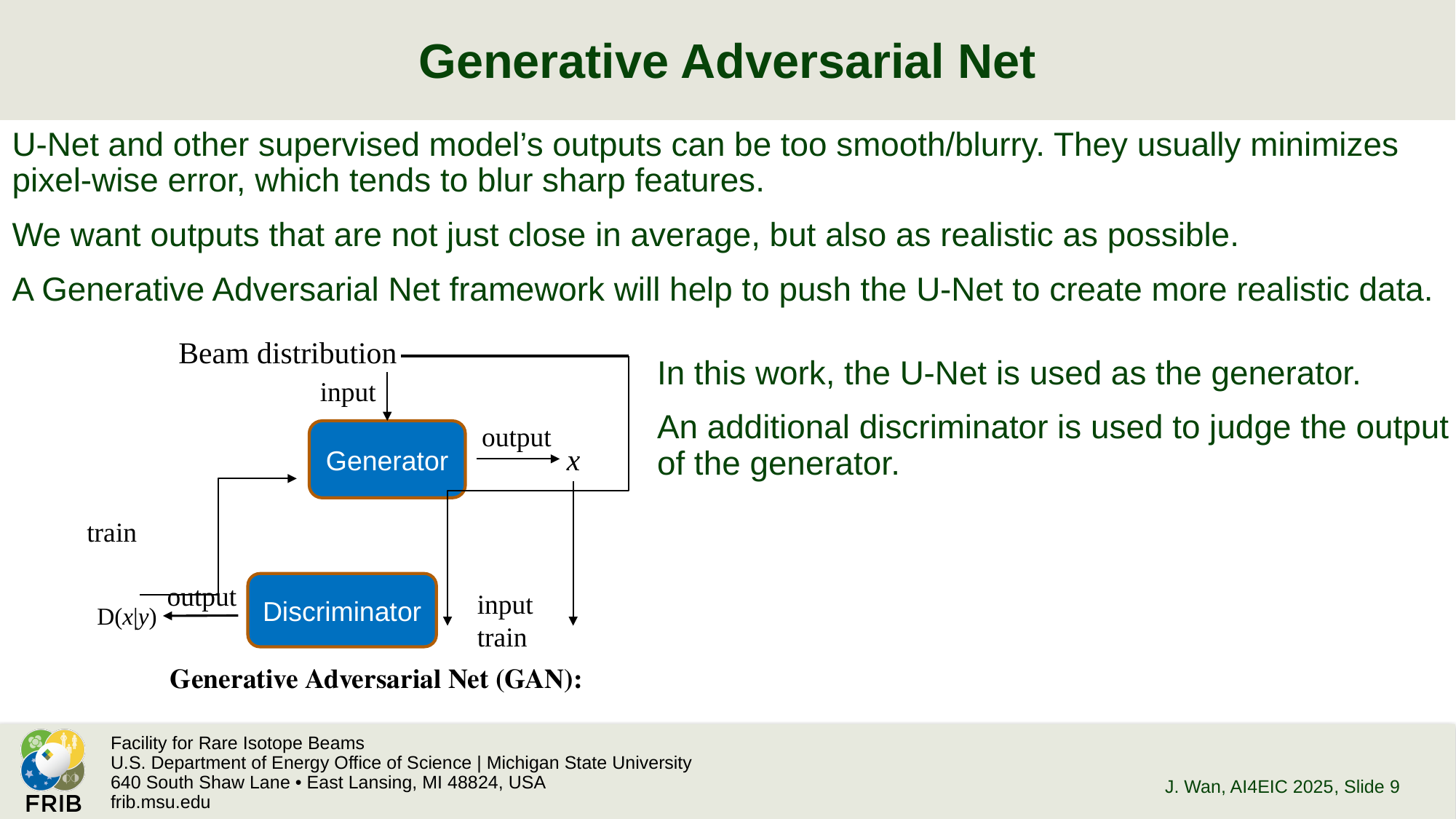

# Generative Adversarial Net
U-Net and other supervised model’s outputs can be too smooth/blurry. They usually minimizes pixel-wise error, which tends to blur sharp features.
We want outputs that are not just close in average, but also as realistic as possible.
A Generative Adversarial Net framework will help to push the U-Net to create more realistic data.
Beam distribution
In this work, the U-Net is used as the generator.
An additional discriminator is used to judge the output of the generator.
input
output
Generator
  x
train
output
Discriminator
input train
D(x|y)
Generative Adversarial Net (GAN):
J. Wan, AI4EIC 2025
, Slide 9